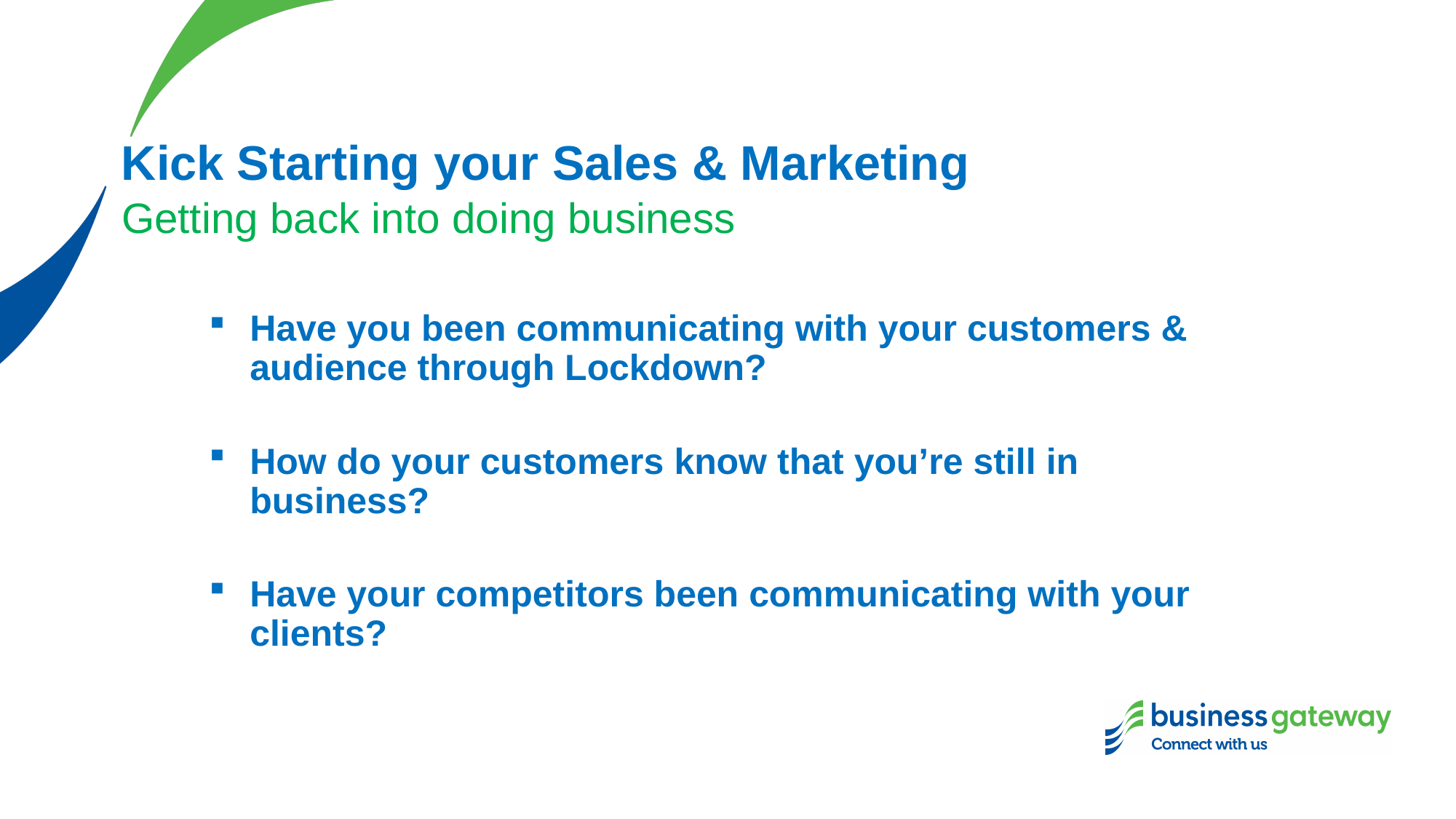

# Kick Starting your Sales & Marketing
Getting back into doing business
Have you been communicating with your customers & audience through Lockdown?

How do your customers know that you’re still in business?

Have your competitors been communicating with your clients?